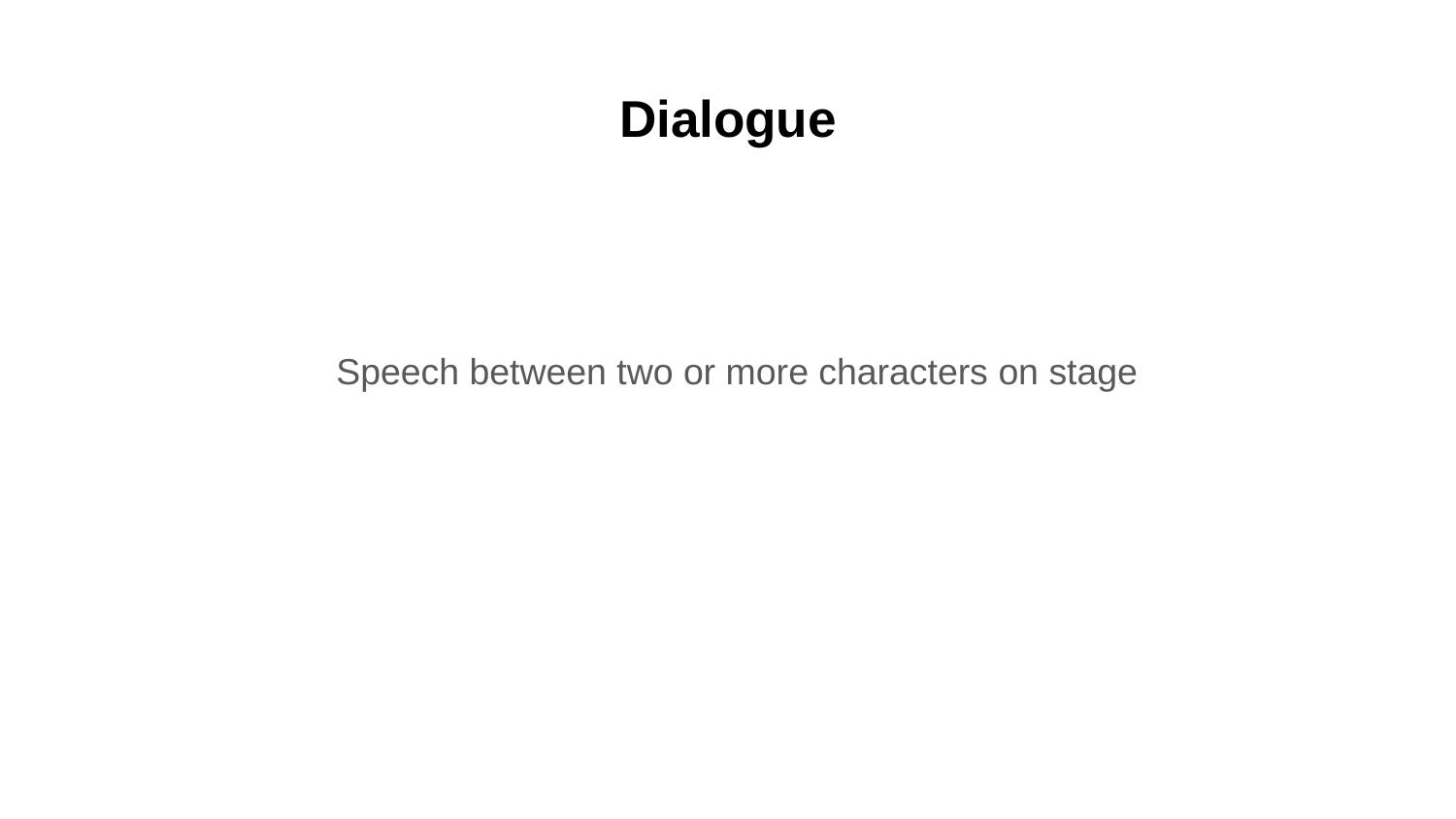

# Dialogue

Speech between two or more characters on stage